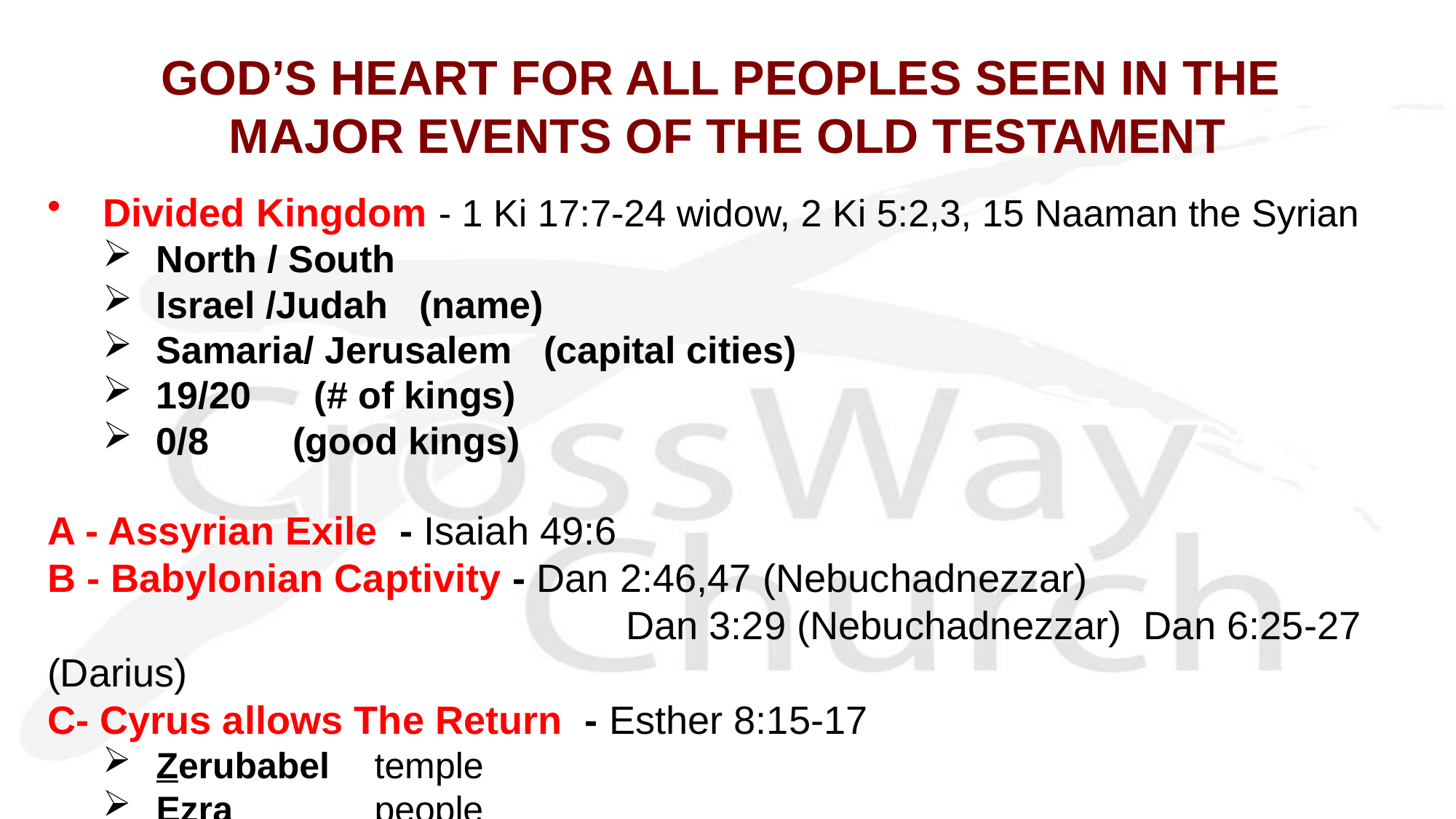

# GOD’S HEART FOR ALL PEOPLES SEEN IN THE MAJOR EVENTS OF THE OLD TESTAMENT
Divided Kingdom - 1 Ki 17:7-24 widow, 2 Ki 5:2,3, 15 Naaman the Syrian
North / South
Israel /Judah   (name)
Samaria/ Jerusalem   (capital cities)
19/20      (# of kings)
0/8        (good kings)

A - Assyrian Exile  - Isaiah 49:6
B - Babylonian Captivity - Dan 2:46,47 (Nebuchadnezzar) 						                       Dan 3:29 (Nebuchadnezzar)  Dan 6:25-27 (Darius)
C- Cyrus allows The Return  - Esther 8:15-17
Zerubabel	temple
Ezra		people
Nehemiah	walls